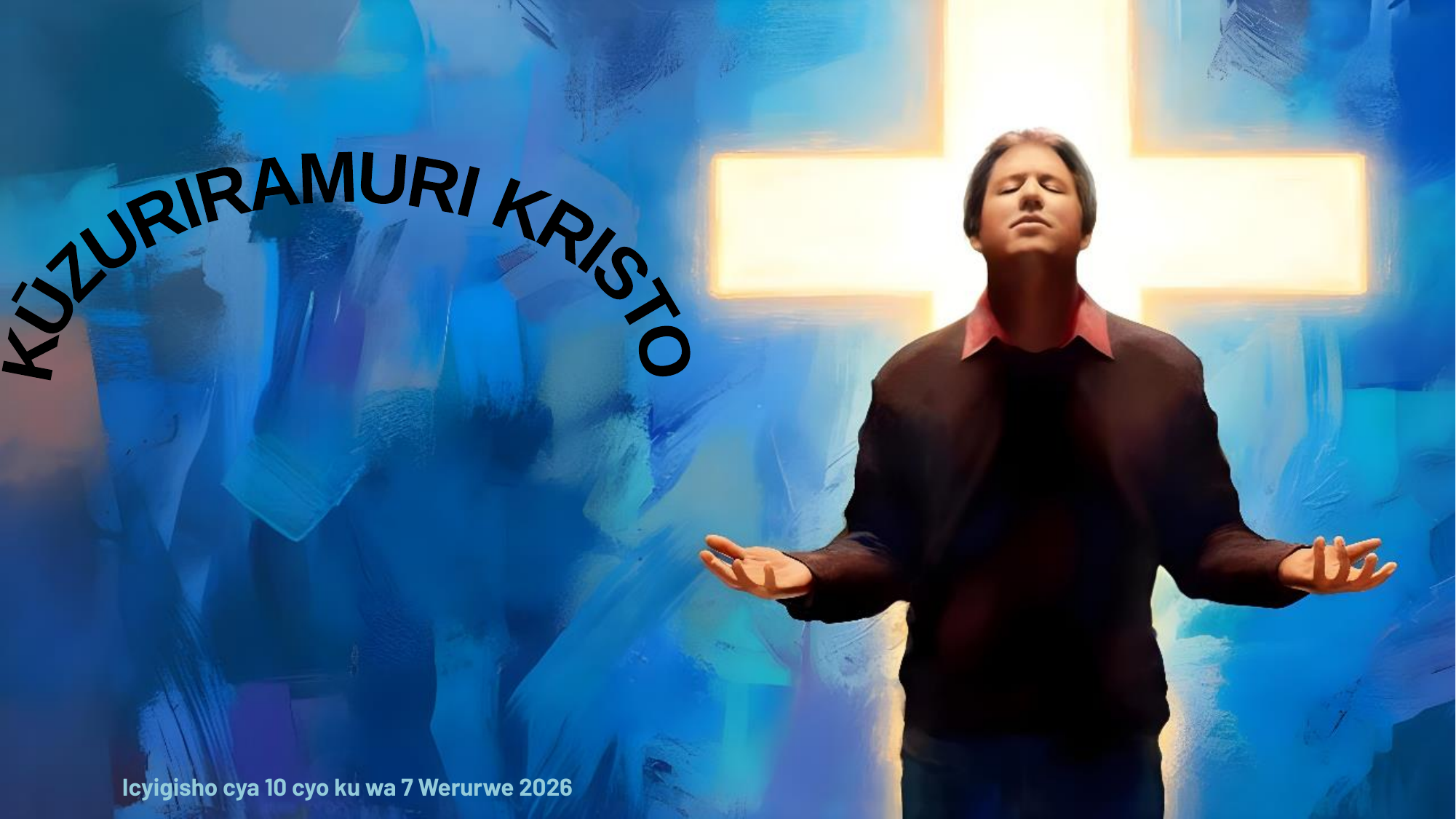

KŪZURIRA
MURI
KRISTO
Icyigisho cya 10 cyo ku wa 7 Werurwe 2026